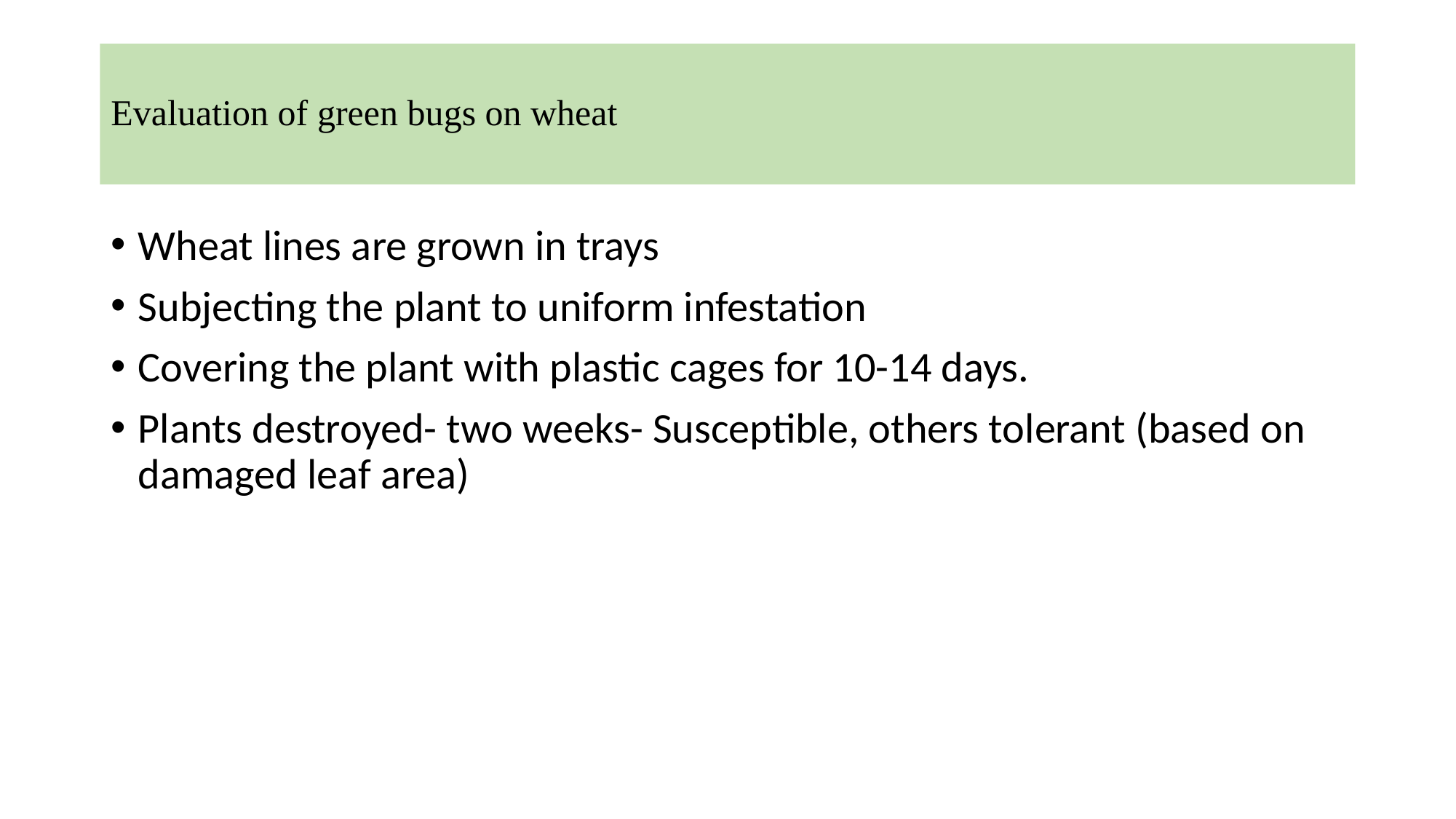

# Evaluation of green bugs on wheat
Wheat lines are grown in trays
Subjecting the plant to uniform infestation
Covering the plant with plastic cages for 10-14 days.
Plants destroyed- two weeks- Susceptible, others tolerant (based on damaged leaf area)